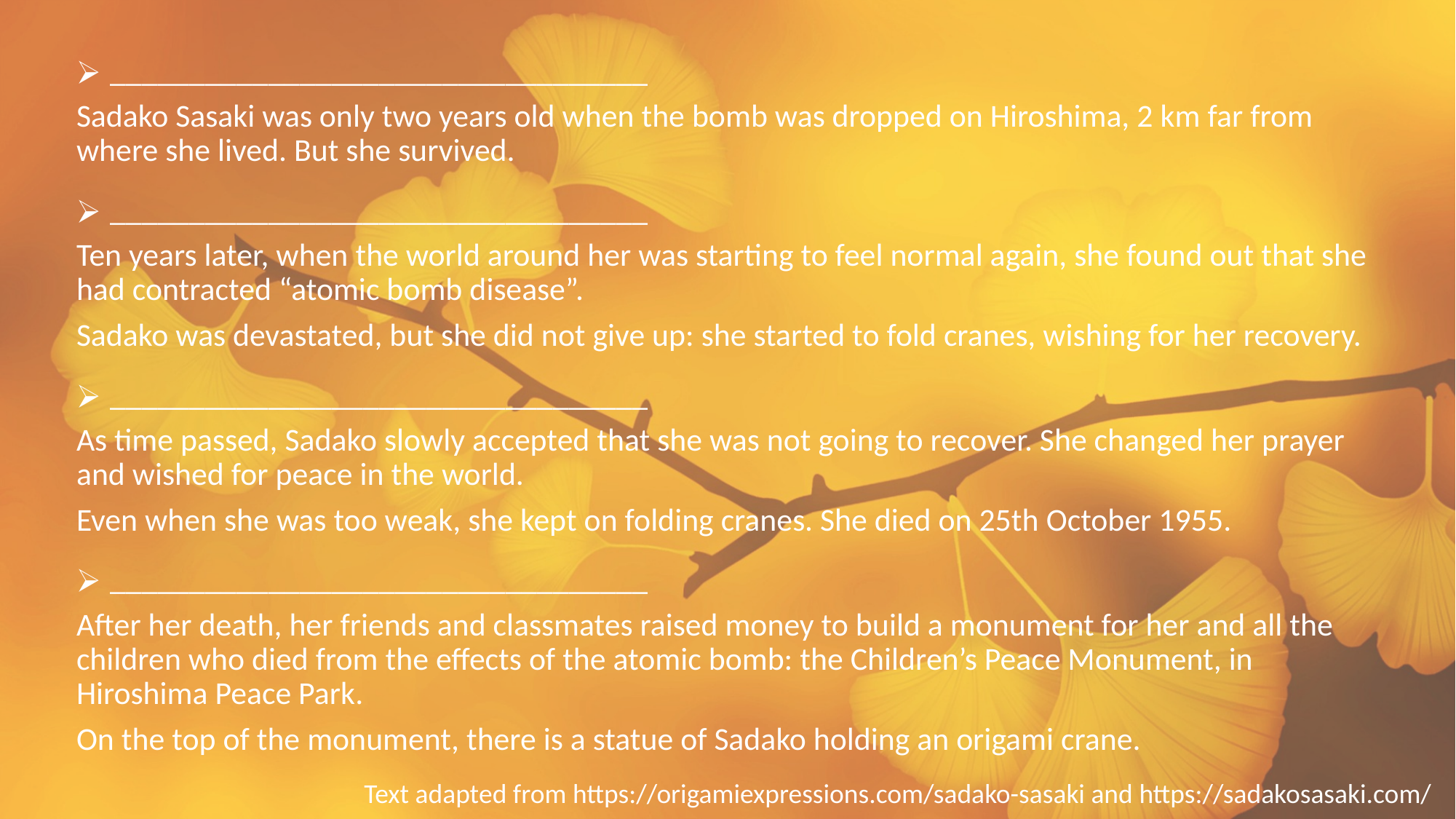

__________________________________
Sadako Sasaki was only two years old when the bomb was dropped on Hiroshima, 2 km far from where she lived. But she survived.
 __________________________________
Ten years later, when the world around her was starting to feel normal again, she found out that she had contracted “atomic bomb disease”.
Sadako was devastated, but she did not give up: she started to fold cranes, wishing for her recovery.
 __________________________________
As time passed, Sadako slowly accepted that she was not going to recover. She changed her prayer and wished for peace in the world.
Even when she was too weak, she kept on folding cranes. She died on 25th October 1955.
 __________________________________
After her death, her friends and classmates raised money to build a monument for her and all the children who died from the effects of the atomic bomb: the Children’s Peace Monument, in Hiroshima Peace Park.
On the top of the monument, there is a statue of Sadako holding an origami crane.

Text adapted from https://origamiexpressions.com/sadako-sasaki and https://sadakosasaki.com/